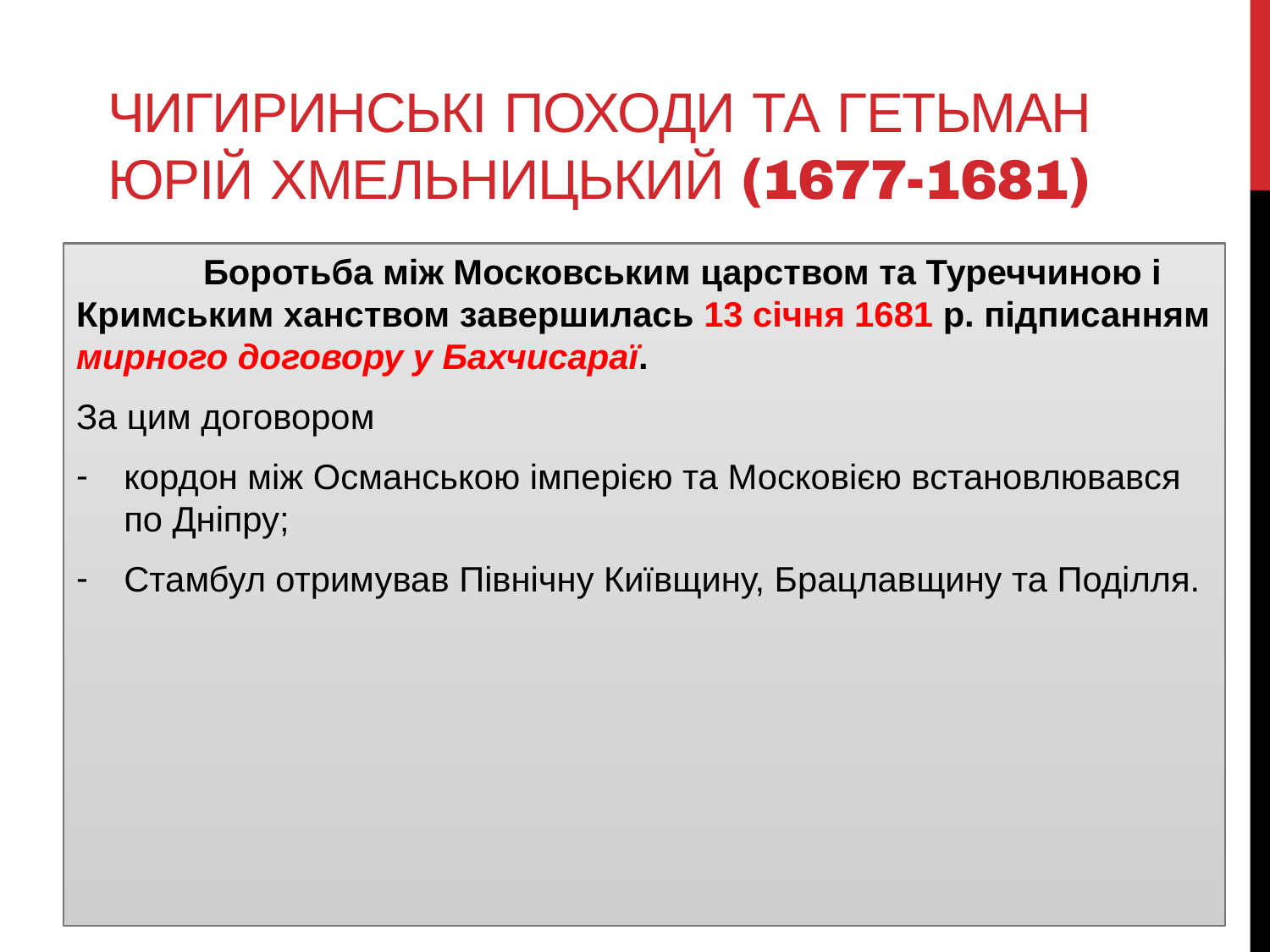

# Чигиринські походи та гетьман Юрій Хмельницький (1677-1681)
 	Боротьба між Московським царством та Туреччиною і Кримським ханством завершилась 13 січня 1681 р. підписанням мирного договору у Бахчисараї.
За цим договором
кордон між Османською імперією та Московією встановлювався по Дніпру;
Стамбул отримував Північну Київщину, Брацлавщину та Поділля.